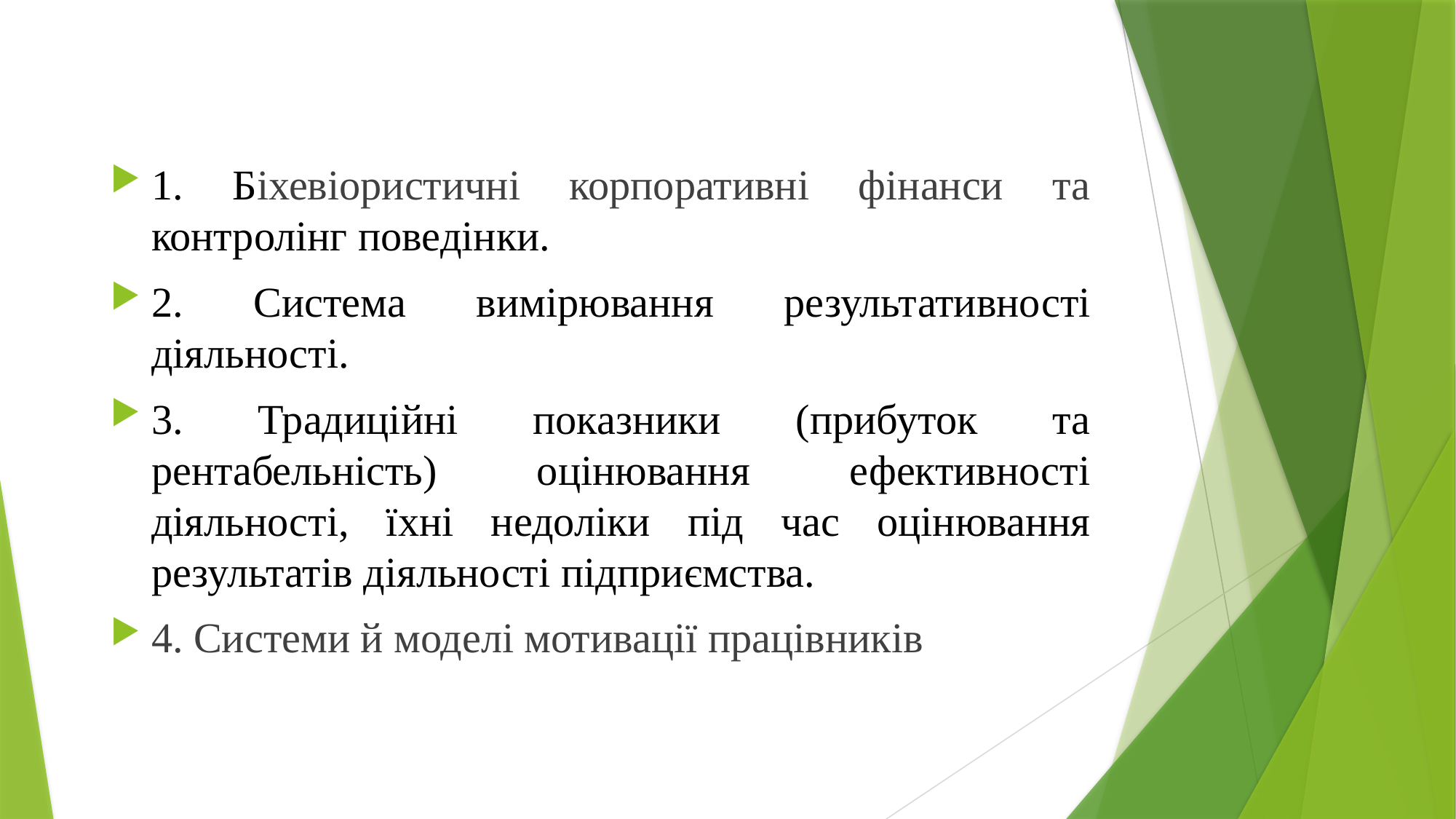

1. Біхевіористичні корпоративні фінанси та контролінг поведінки.
2. Система вимірювання результативності діяльності.
3. Традиційні показники (прибуток та рентабельність) оцінювання ефективності діяльності, їхні недоліки під час оцінювання результатів діяльності підприємства.
4. Системи й моделі мотивації працівників